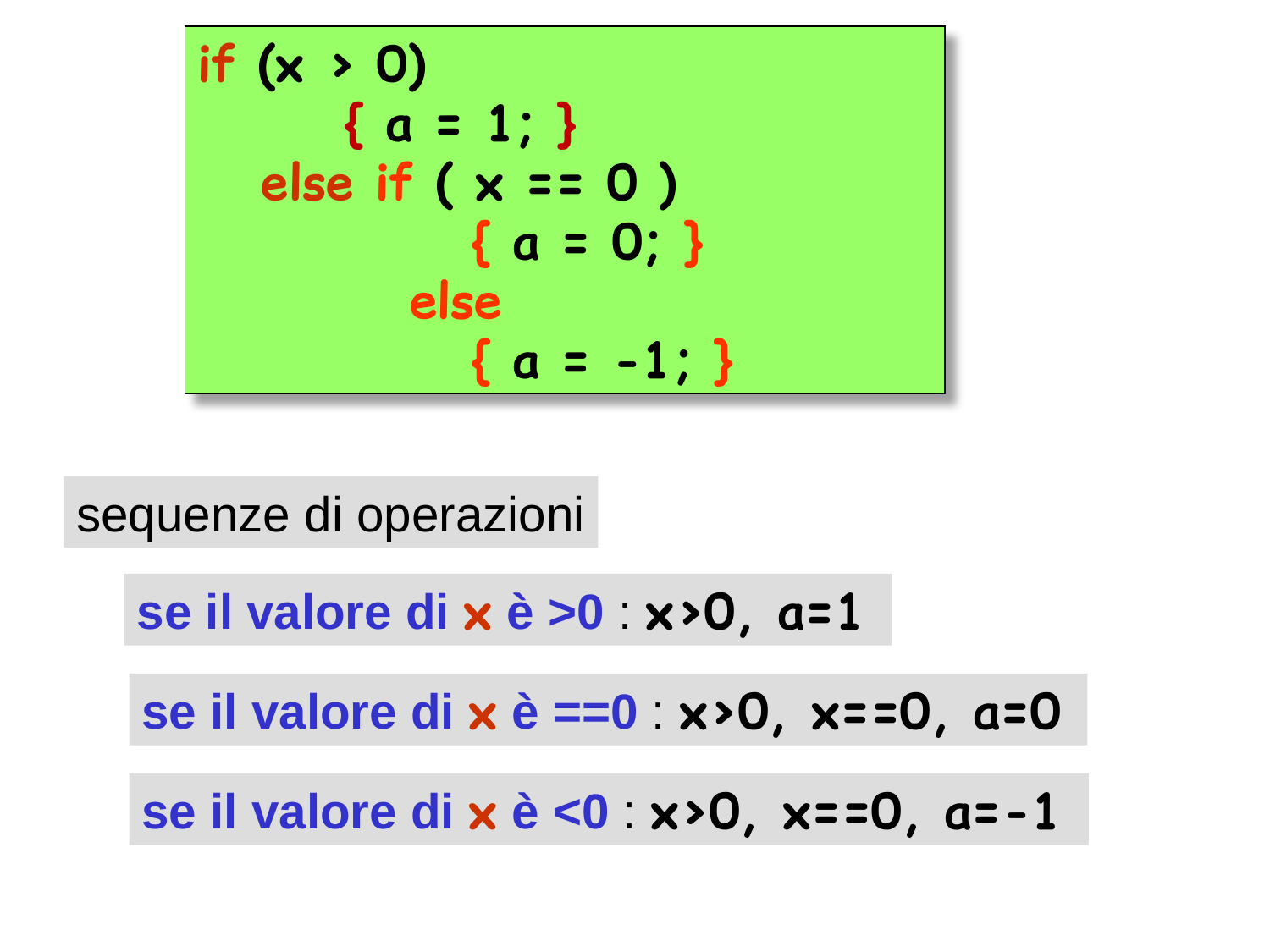

if (x > 0)
	 { a = 1; }
   else if ( x == 0 )
		 { a = 0; }
	    else
		 { a = -1; }
sequenze di operazioni
se il valore di x è >0 : x>0, a=1
se il valore di x è ==0 : x>0, x==0, a=0
se il valore di x è <0 : x>0, x==0, a=-1